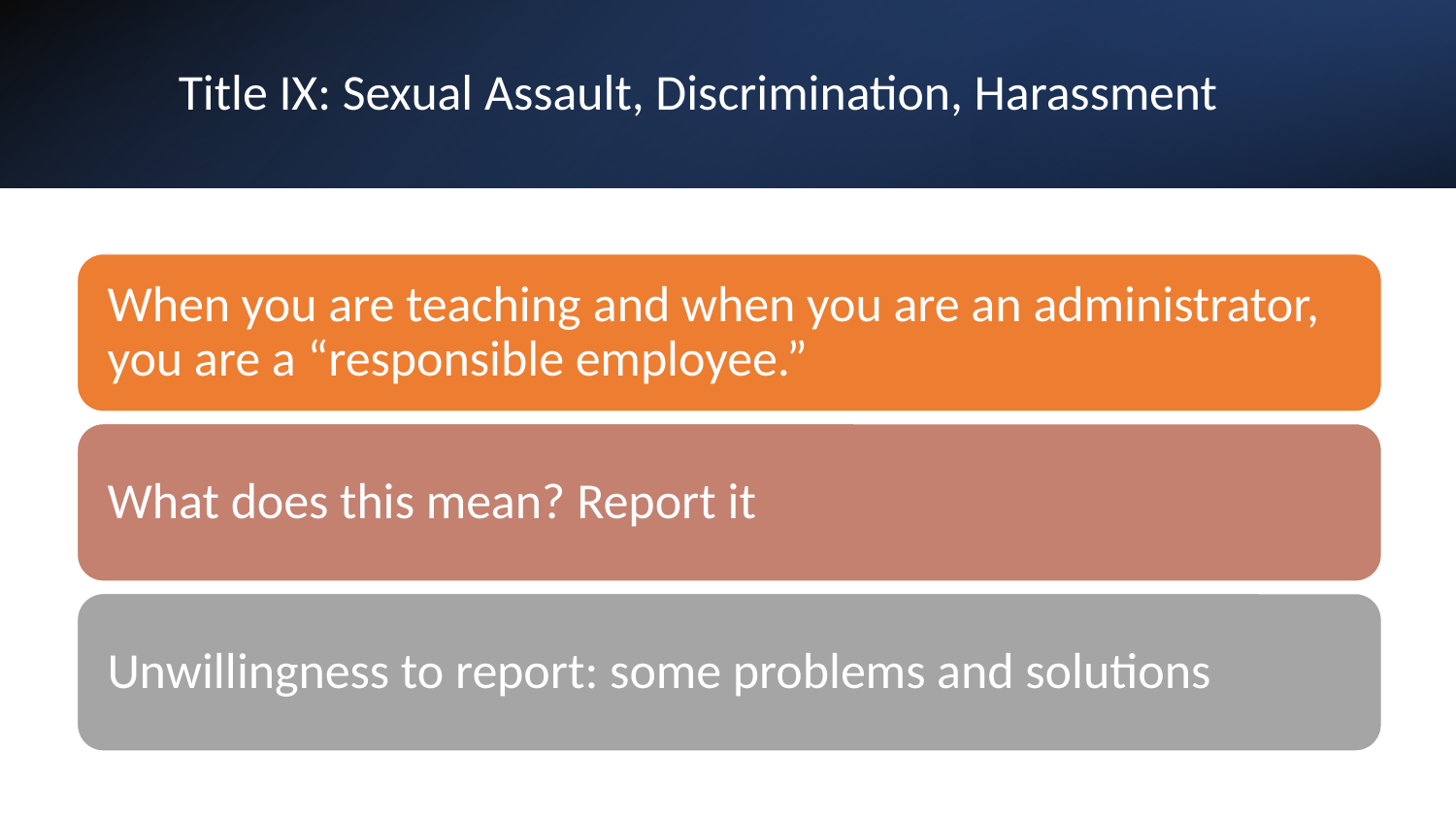

# Title IX: Sexual Assault, Discrimination, Harassment
When you are teaching and when you are an administrator, you are a “responsible employee.”
What does this mean? Report it
Unwillingness to report: some problems and solutions